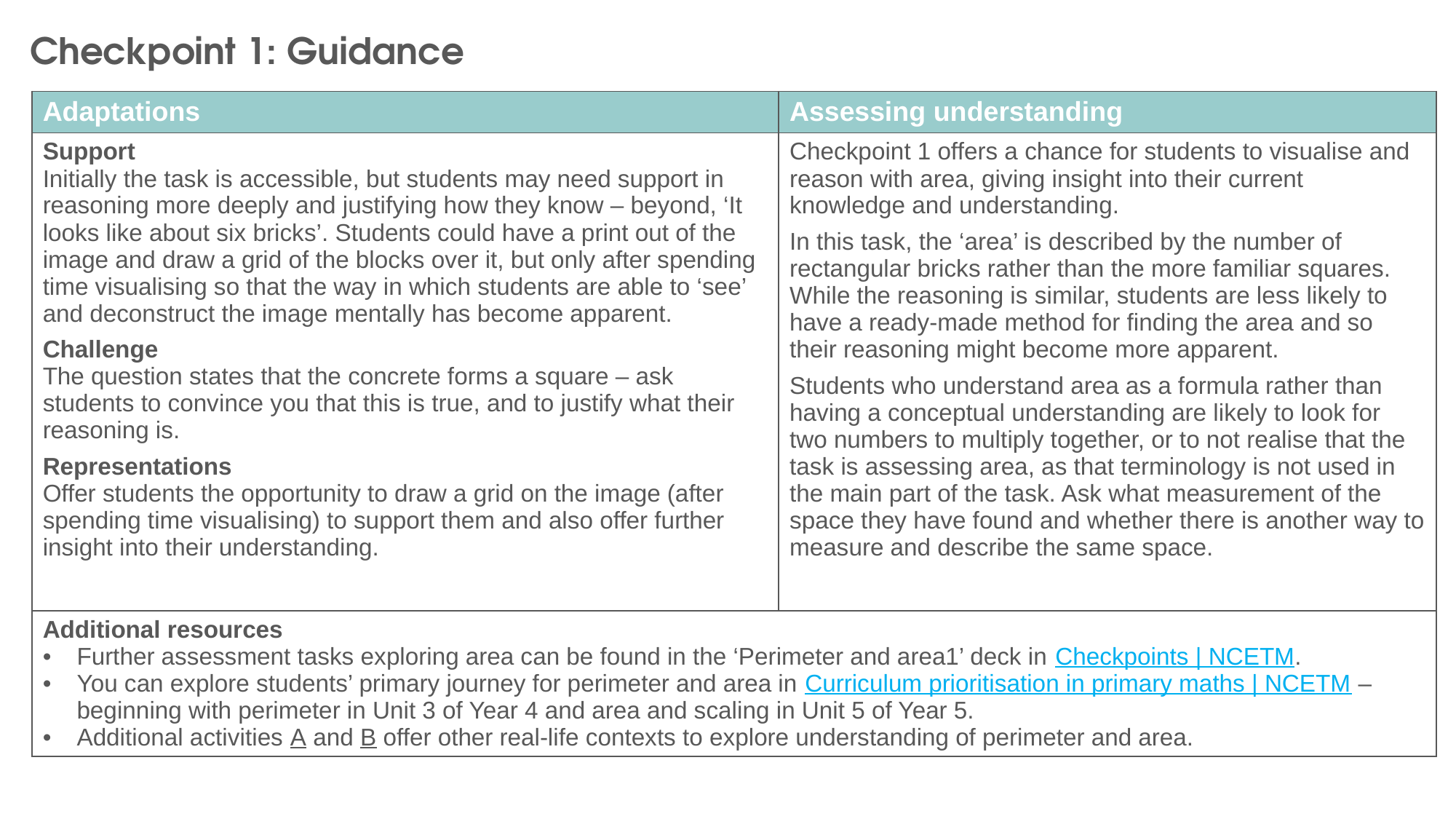

Checkpoint 1: Guidance
| Adaptations | Assessing understanding |
| --- | --- |
| Support Initially the task is accessible, but students may need support in reasoning more deeply and justifying how they know – beyond, ‘It looks like about six bricks’. Students could have a print out of the image and draw a grid of the blocks over it, but only after spending time visualising so that the way in which students are able to ‘see’ and deconstruct the image mentally has become apparent. Challenge The question states that the concrete forms a square – ask students to convince you that this is true, and to justify what their reasoning is. Representations Offer students the opportunity to draw a grid on the image (after spending time visualising) to support them and also offer further insight into their understanding. | Checkpoint 1 offers a chance for students to visualise and reason with area, giving insight into their current knowledge and understanding. In this task, the ‘area’ is described by the number of rectangular bricks rather than the more familiar squares. While the reasoning is similar, students are less likely to have a ready-made method for finding the area and so their reasoning might become more apparent. Students who understand area as a formula rather than having a conceptual understanding are likely to look for two numbers to multiply together, or to not realise that the task is assessing area, as that terminology is not used in the main part of the task. Ask what measurement of the space they have found and whether there is another way to measure and describe the same space. |
| Additional resources Further assessment tasks exploring area can be found in the ‘Perimeter and area1’ deck in Checkpoints | NCETM. You can explore students’ primary journey for perimeter and area in Curriculum prioritisation in primary maths | NCETM – beginning with perimeter in Unit 3 of Year 4 and area and scaling in Unit 5 of Year 5. Additional activities A and B offer other real-life contexts to explore understanding of perimeter and area. |  |